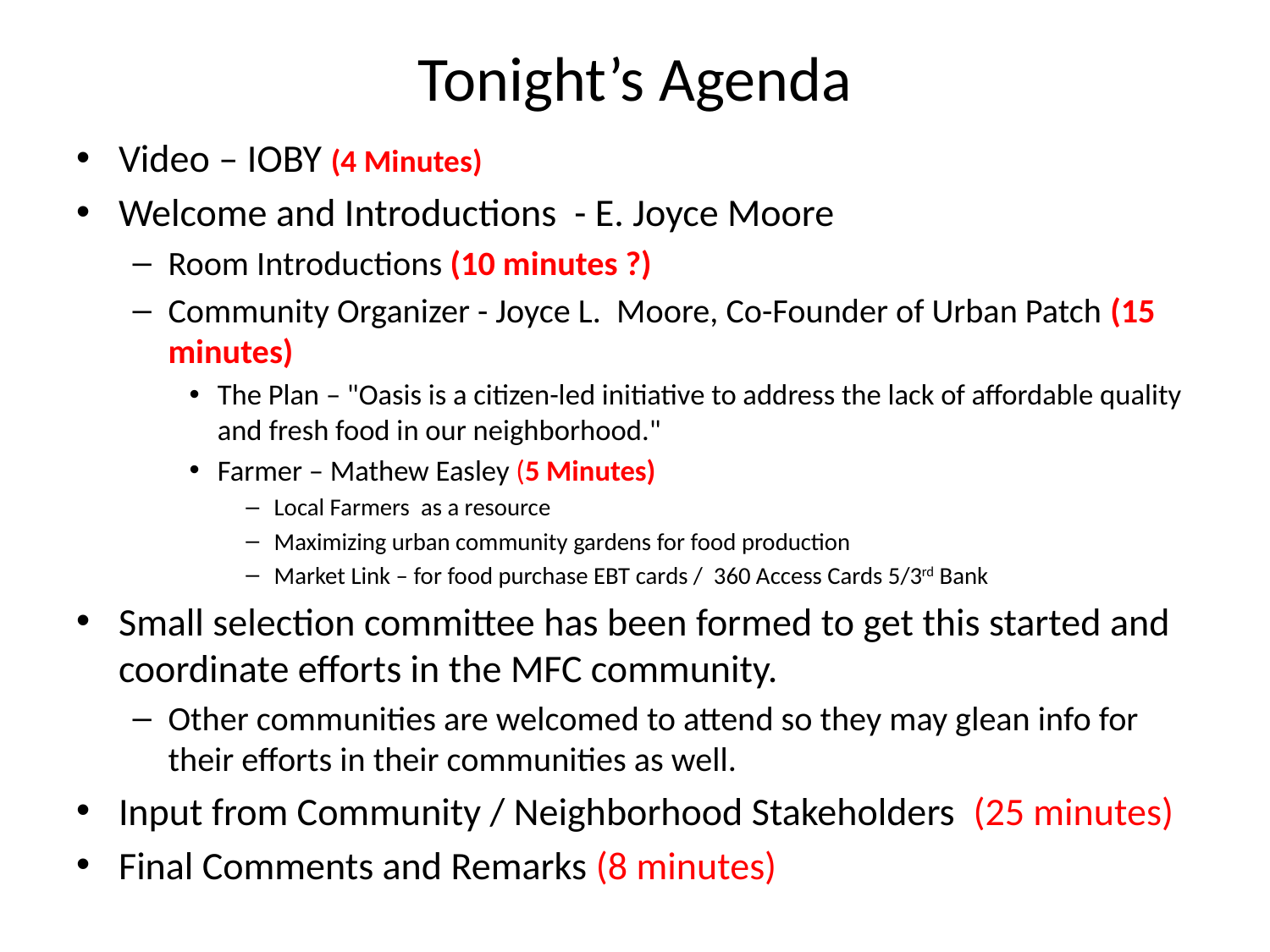

# Tonight’s Agenda
Video – IOBY (4 Minutes)
Welcome and Introductions  - E. Joyce Moore
Room Introductions (10 minutes ?)
Community Organizer - Joyce L.  Moore, Co-Founder of Urban Patch (15 minutes)
The Plan – "Oasis is a citizen-led initiative to address the lack of affordable quality and fresh food in our neighborhood."
Farmer – Mathew Easley (5 Minutes)
Local Farmers  as a resource
Maximizing urban community gardens for food production
Market Link – for food purchase EBT cards /  360 Access Cards 5/3rd Bank
Small selection committee has been formed to get this started and coordinate efforts in the MFC community.
Other communities are welcomed to attend so they may glean info for their efforts in their communities as well.
Input from Community / Neighborhood Stakeholders  (25 minutes)
Final Comments and Remarks (8 minutes)